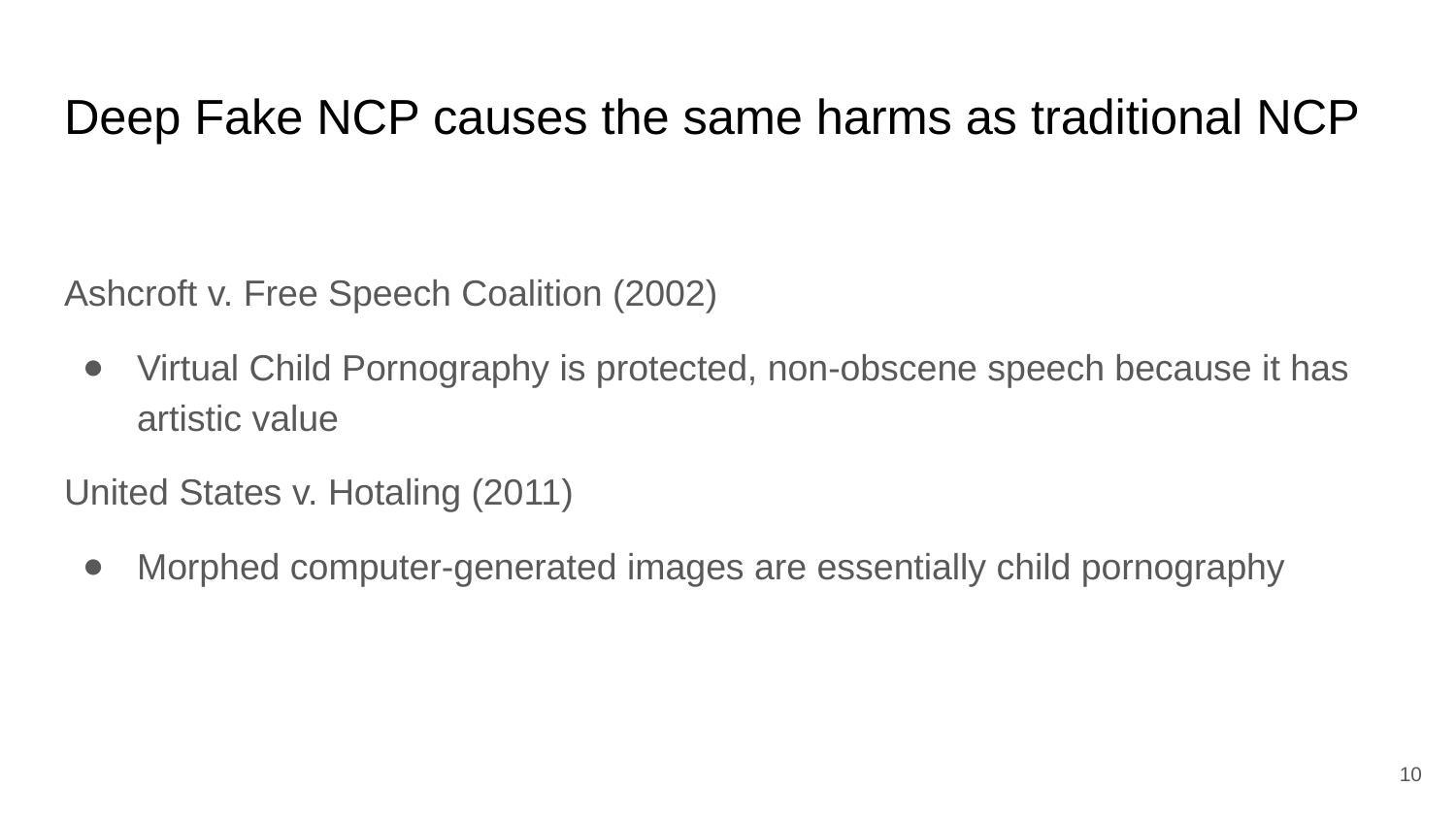

# Deep Fake NCP causes the same harms as traditional NCP
Ashcroft v. Free Speech Coalition (2002)
Virtual Child Pornography is protected, non-obscene speech because it has artistic value
United States v. Hotaling (2011)
Morphed computer-generated images are essentially child pornography
10